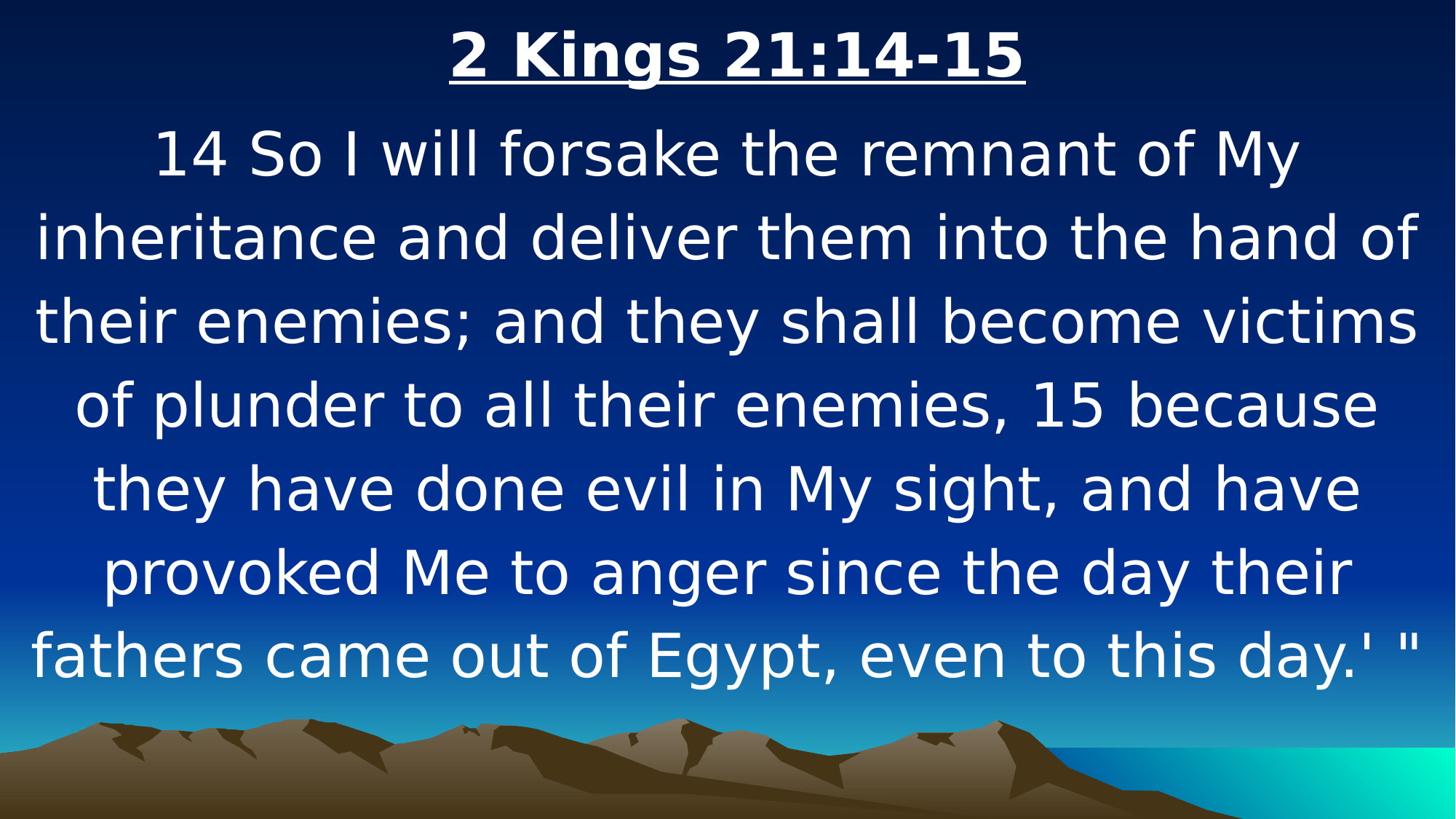

2 Kings 21:14-15
14 So I will forsake the remnant of My inheritance and deliver them into the hand of their enemies; and they shall become victims of plunder to all their enemies, 15 because they have done evil in My sight, and have provoked Me to anger since the day their fathers came out of Egypt, even to this day.' "